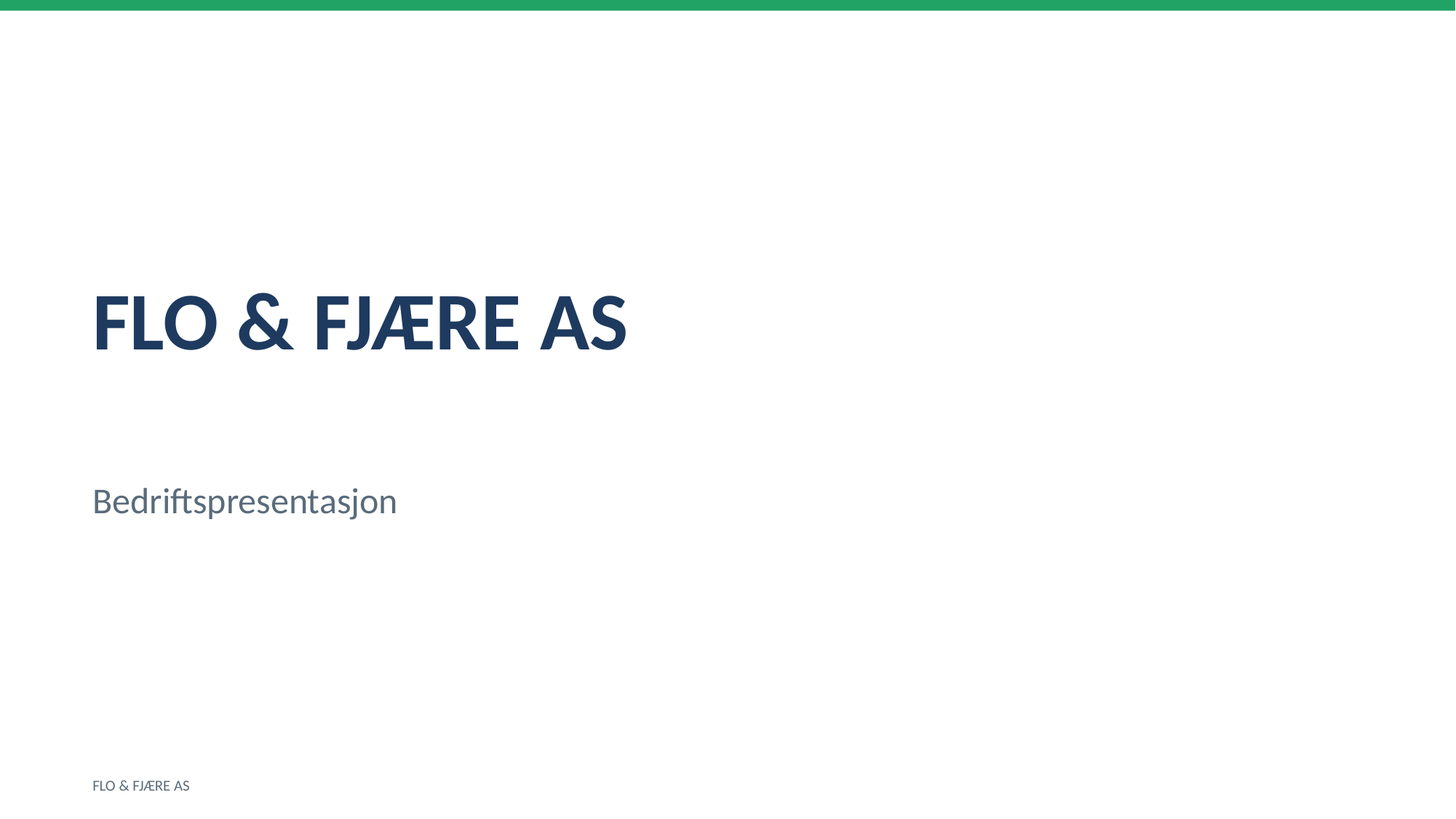

FLO & FJÆRE AS
Bedriftspresentasjon
FLO & FJÆRE AS